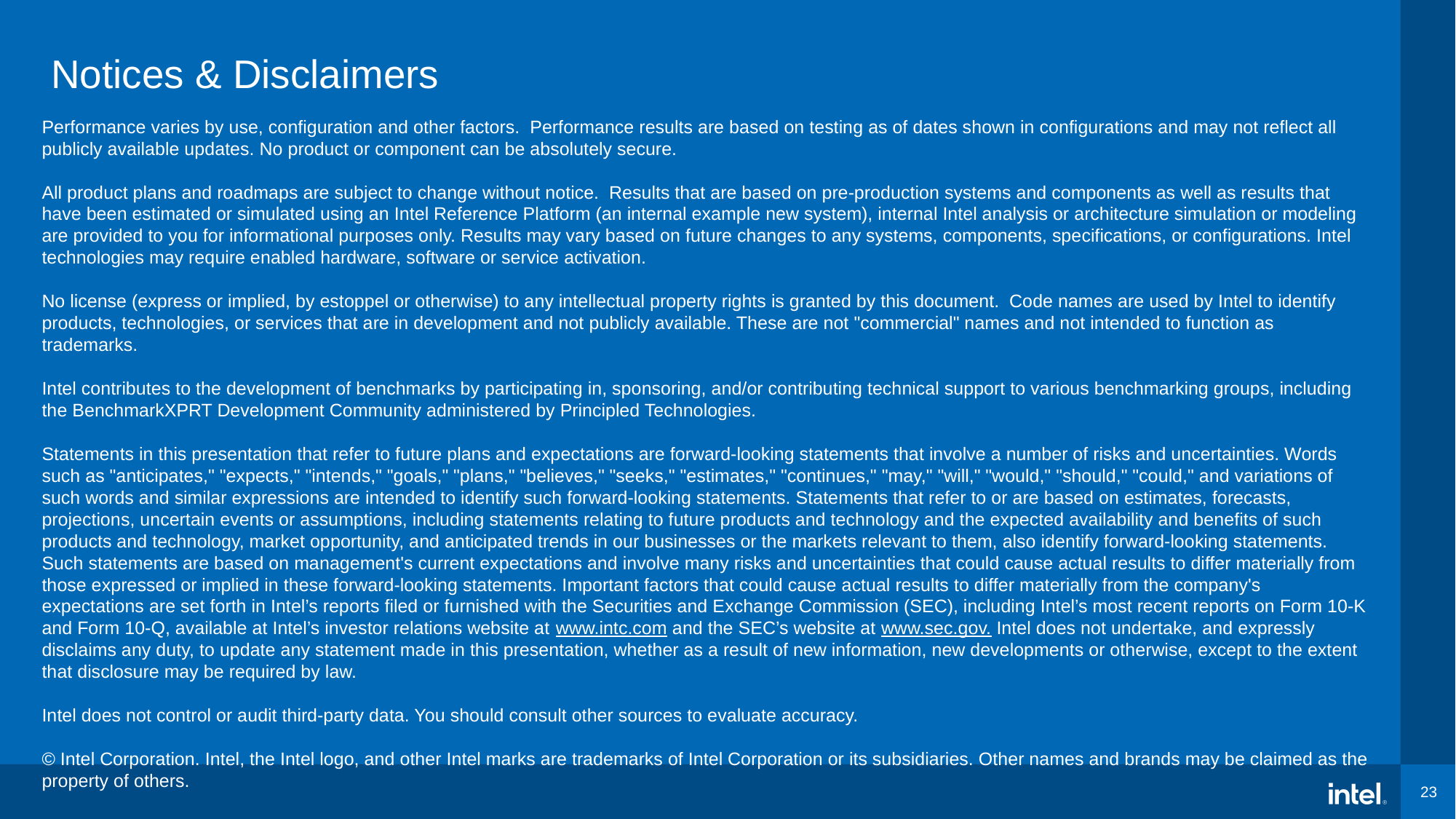

# Notices & Disclaimers
Performance varies by use, configuration and other factors.  Performance results are based on testing as of dates shown in configurations and may not reflect all publicly available updates. No product or component can be absolutely secure.

All product plans and roadmaps are subject to change without notice.  Results that are based on pre-production systems and components as well as results that have been estimated or simulated using an Intel Reference Platform (an internal example new system), internal Intel analysis or architecture simulation or modeling are provided to you for informational purposes only. Results may vary based on future changes to any systems, components, specifications, or configurations. Intel technologies may require enabled hardware, software or service activation.

No license (express or implied, by estoppel or otherwise) to any intellectual property rights is granted by this document.  Code names are used by Intel to identify products, technologies, or services that are in development and not publicly available. These are not "commercial" names and not intended to function as trademarks.

Intel contributes to the development of benchmarks by participating in, sponsoring, and/or contributing technical support to various benchmarking groups, including the BenchmarkXPRT Development Community administered by Principled Technologies.

Statements in this presentation that refer to future plans and expectations are forward-looking statements that involve a number of risks and uncertainties. Words such as "anticipates," "expects," "intends," "goals," "plans," "believes," "seeks," "estimates," "continues," "may," "will," "would," "should," "could," and variations of such words and similar expressions are intended to identify such forward-looking statements. Statements that refer to or are based on estimates, forecasts, projections, uncertain events or assumptions, including statements relating to future products and technology and the expected availability and benefits of such products and technology, market opportunity, and anticipated trends in our businesses or the markets relevant to them, also identify forward-looking statements. Such statements are based on management's current expectations and involve many risks and uncertainties that could cause actual results to differ materially from those expressed or implied in these forward-looking statements. Important factors that could cause actual results to differ materially from the company's expectations are set forth in Intel’s reports filed or furnished with the Securities and Exchange Commission (SEC), including Intel’s most recent reports on Form 10-K and Form 10-Q, available at Intel’s investor relations website at www.intc.com and the SEC’s website at www.sec.gov. Intel does not undertake, and expressly disclaims any duty, to update any statement made in this presentation, whether as a result of new information, new developments or otherwise, except to the extent that disclosure may be required by law.

Intel does not control or audit third-party data. You should consult other sources to evaluate accuracy.

© Intel Corporation. Intel, the Intel logo, and other Intel marks are trademarks of Intel Corporation or its subsidiaries. Other names and brands may be claimed as the property of others.